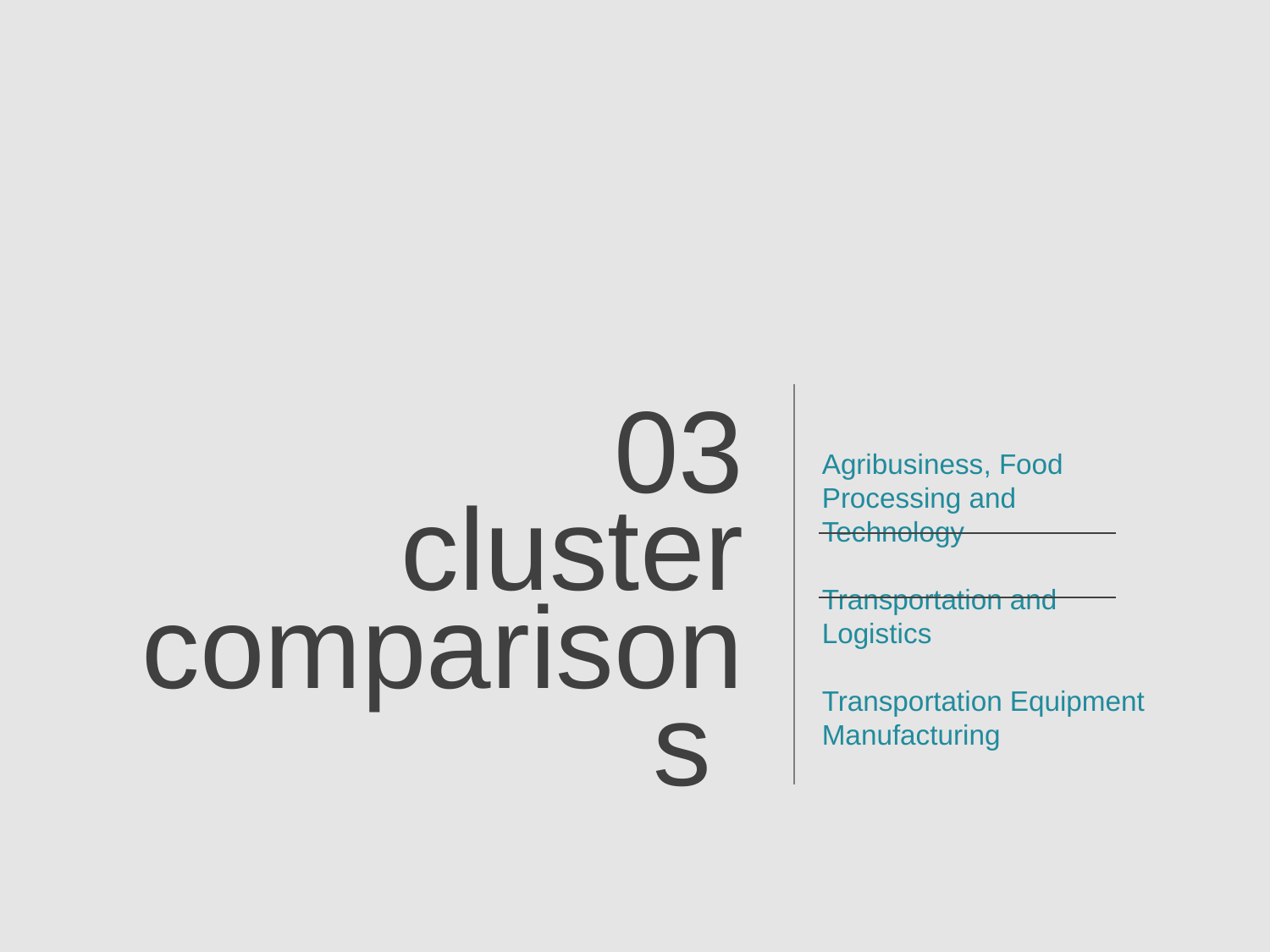

03
cluster comparisons
Agribusiness, Food Processing and Technology

Transportation and Logistics

Transportation Equipment Manufacturing